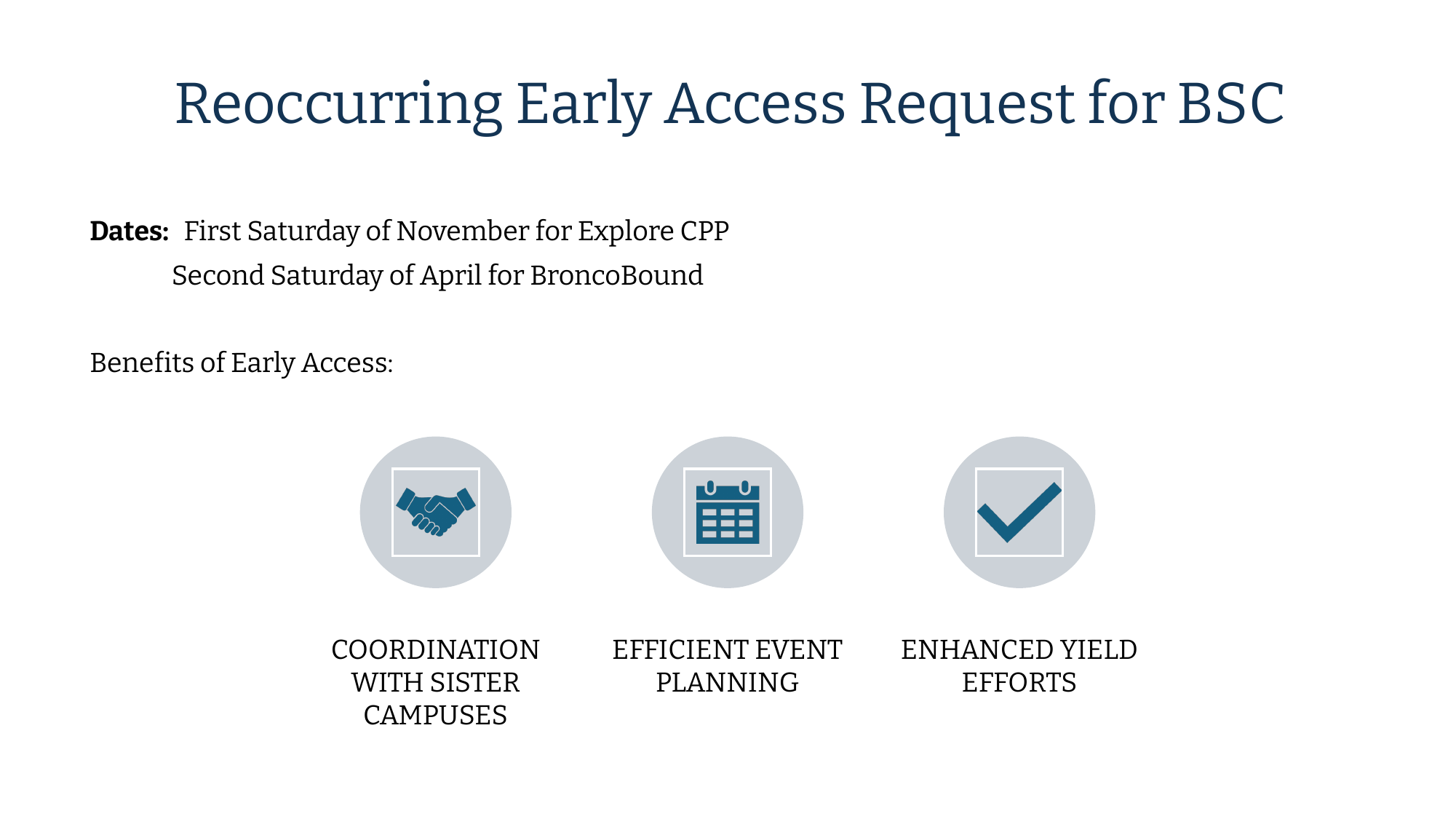

# Reoccurring Early Access Request for BSC
Dates:   First Saturday of November for Explore CPP
               Second Saturday of April for BroncoBound
Benefits of Early Access:
Coordination with Sister Campuses
Efficient Event Planning
Enhanced Yield Efforts